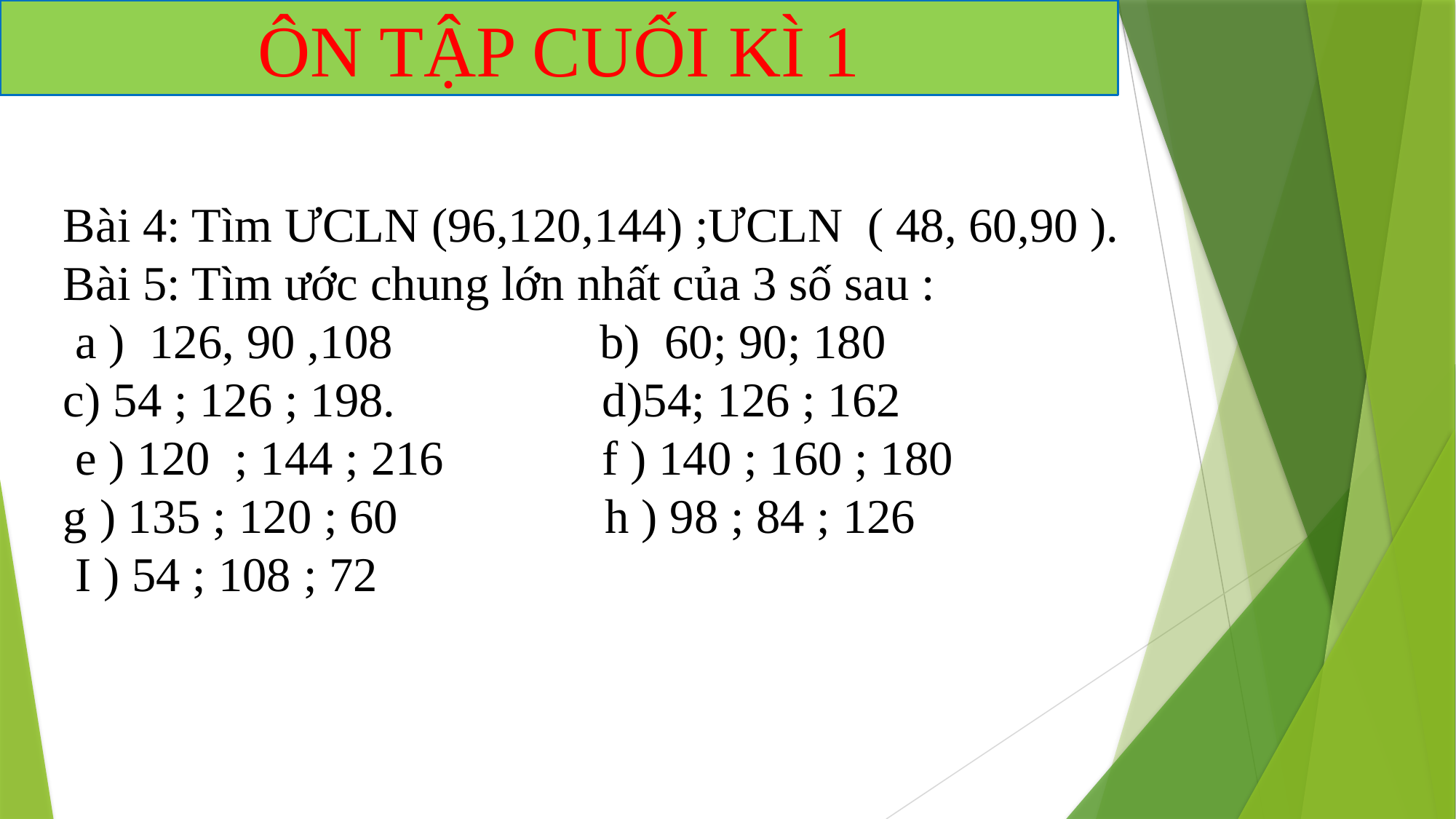

ÔN TẬP CUỐI KÌ 1
Bài 4: Tìm ƯCLN (96,120,144) ;ƯCLN  ( 48, 60,90 ).
Bài 5: Tìm ước chung lớn nhất của 3 số sau :
 a )  126, 90 ,108                 b)  60; 90; 180
c) 54 ; 126 ; 198.                 d)54; 126 ; 162
 e ) 120  ; 144 ; 216             f ) 140 ; 160 ; 180
g ) 135 ; 120 ; 60                 h ) 98 ; 84 ; 126
 I ) 54 ; 108 ; 72